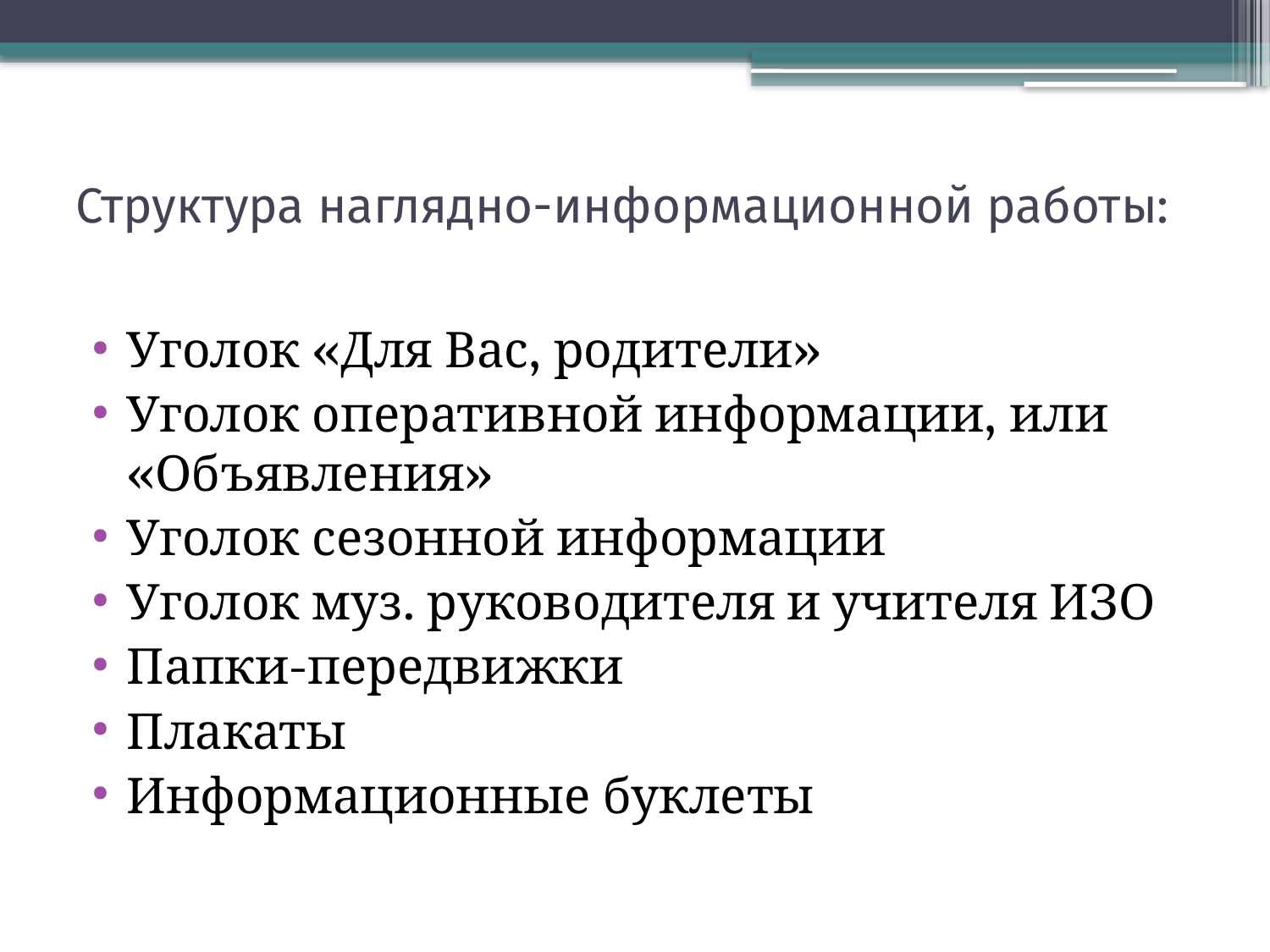

# Структура наглядно-информационной работы:
Уголок «Для Вас, родители»
Уголок оперативной информации, или «Объявления»
Уголок сезонной информации
Уголок муз. руководителя и учителя ИЗО
Папки-передвижки
Плакаты
Информационные буклеты